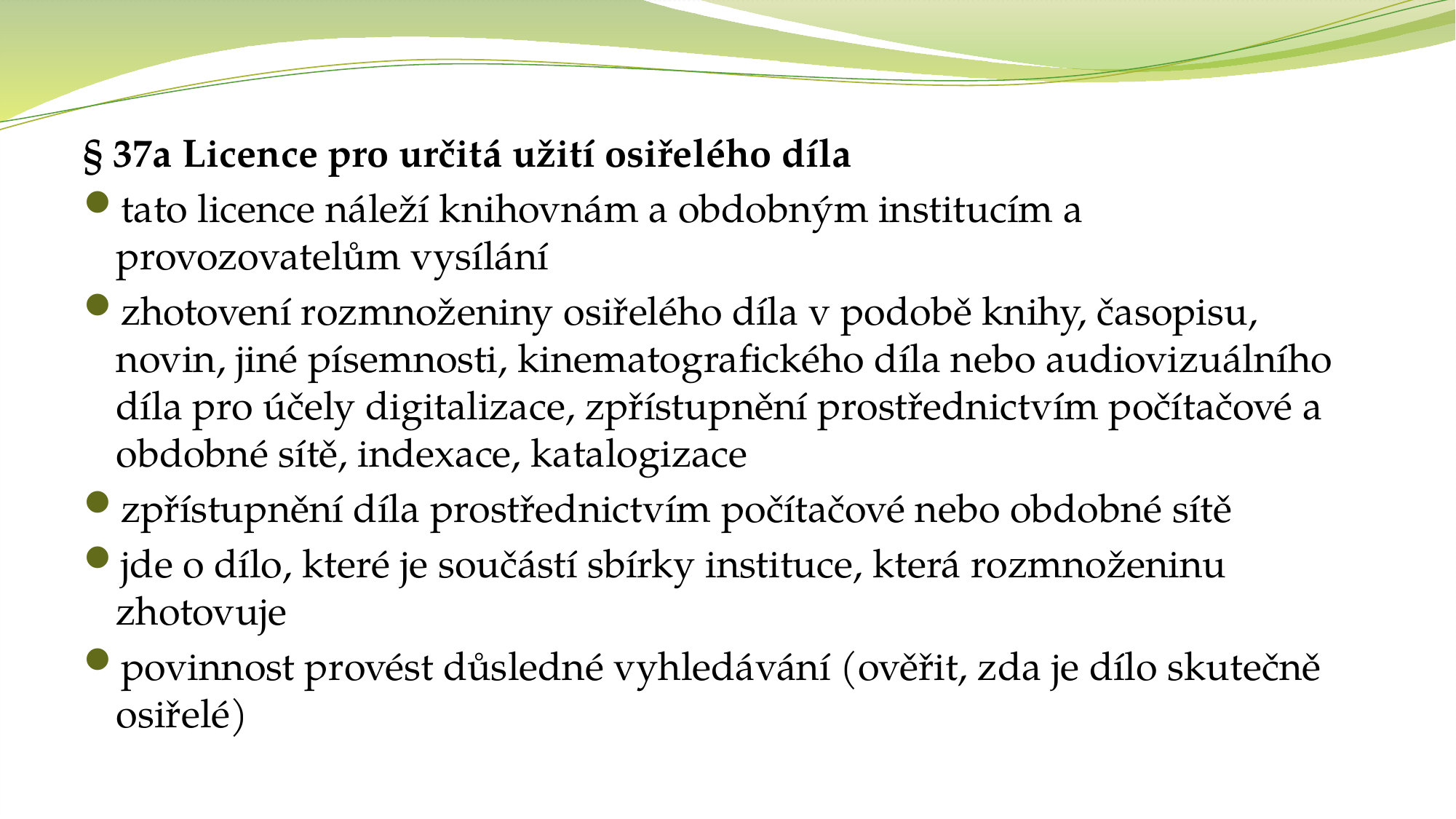

§ 37a Licence pro určitá užití osiřelého díla
tato licence náleží knihovnám a obdobným institucím a provozovatelům vysílání
zhotovení rozmnoženiny osiřelého díla v podobě knihy, časopisu, novin, jiné písemnosti, kinematografického díla nebo audiovizuálního díla pro účely digitalizace, zpřístupnění prostřednictvím počítačové a obdobné sítě, indexace, katalogizace
zpřístupnění díla prostřednictvím počítačové nebo obdobné sítě
jde o dílo, které je součástí sbírky instituce, která rozmnoženinu zhotovuje
povinnost provést důsledné vyhledávání (ověřit, zda je dílo skutečně osiřelé)